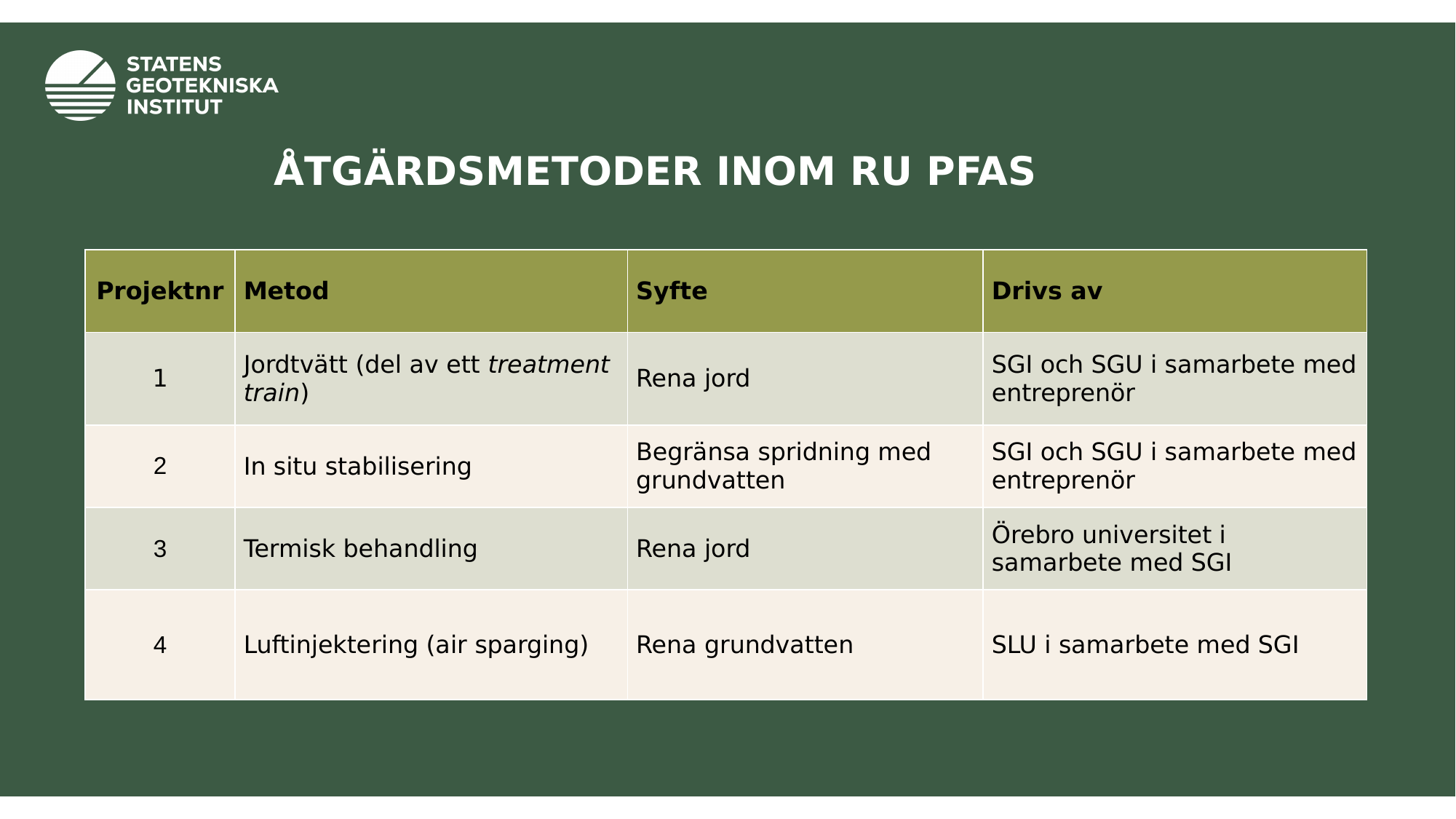

# Åtgärdsmetoder inom RU PFAS
| Projektnr | Metod | Syfte | Drivs av |
| --- | --- | --- | --- |
| 1 | Jordtvätt (del av ett treatment train) | Rena jord | SGI och SGU i samarbete med entreprenör |
| 2 | In situ stabilisering | Begränsa spridning med grundvatten | SGI och SGU i samarbete med entreprenör |
| 3 | Termisk behandling | Rena jord | Örebro universitet i samarbete med SGI |
| 4 | Luftinjektering (air sparging) | Rena grundvatten | SLU i samarbete med SGI |